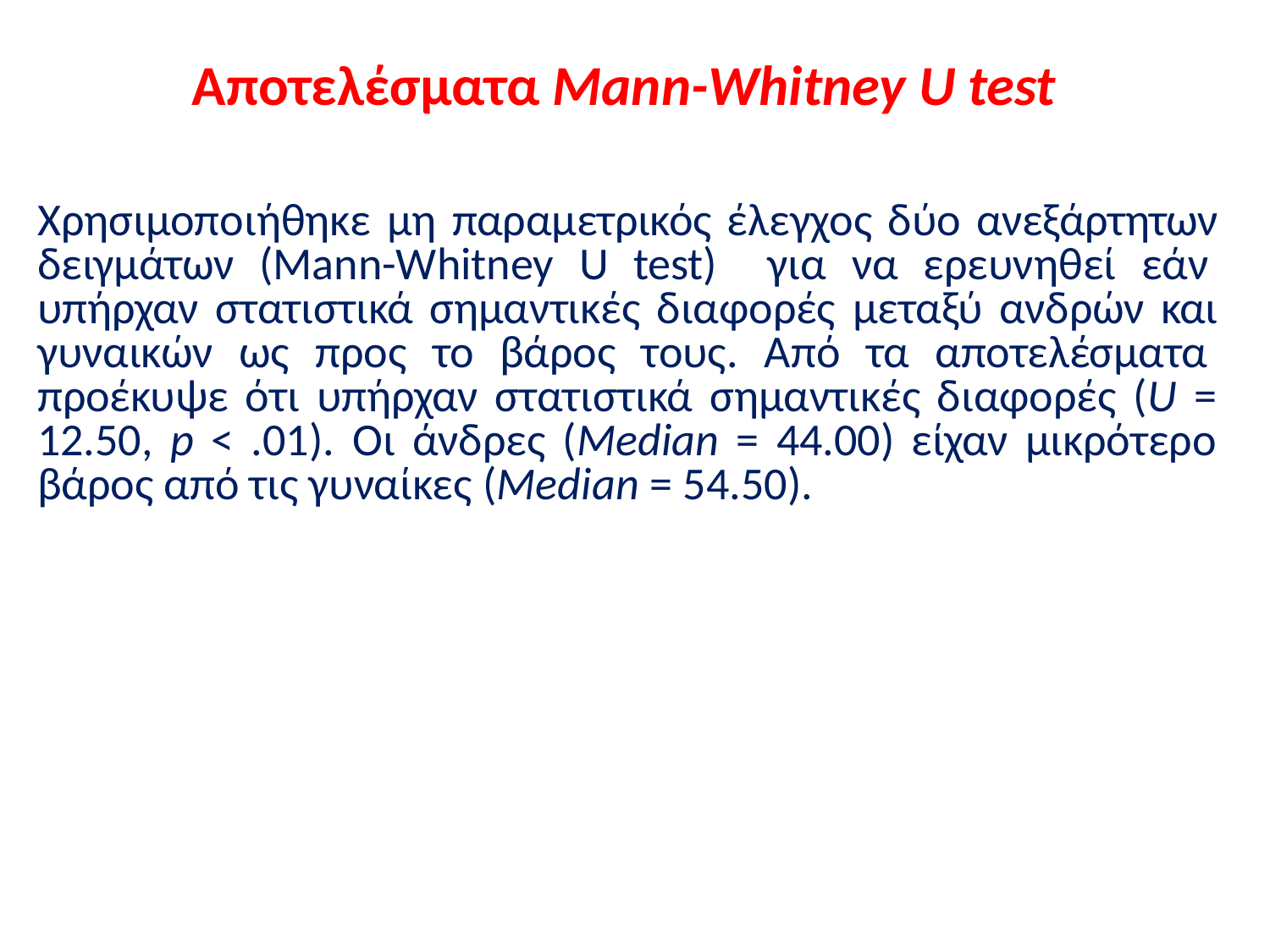

# Αποτελέσματα Mann-Whitney U test
Χρησιμοποιήθηκε μη παραμετρικός έλεγχος δύο ανεξάρτητων  δειγμάτων (Mann-Whitney U test)  για να ερευνηθεί εάν  υπήρχαν στατιστικά σημαντικές διαφορές μεταξύ ανδρών και  γυναικών ως προς το βάρος τους. Από τα αποτελέσματα  προέκυψε ότι υπήρχαν στατιστικά σημαντικές διαφορές (U =  12.50, p < .01). Οι άνδρες (Μedian = 44.00) είχαν μικρότερο  βάρος από τις γυναίκες (Μedian = 54.50).